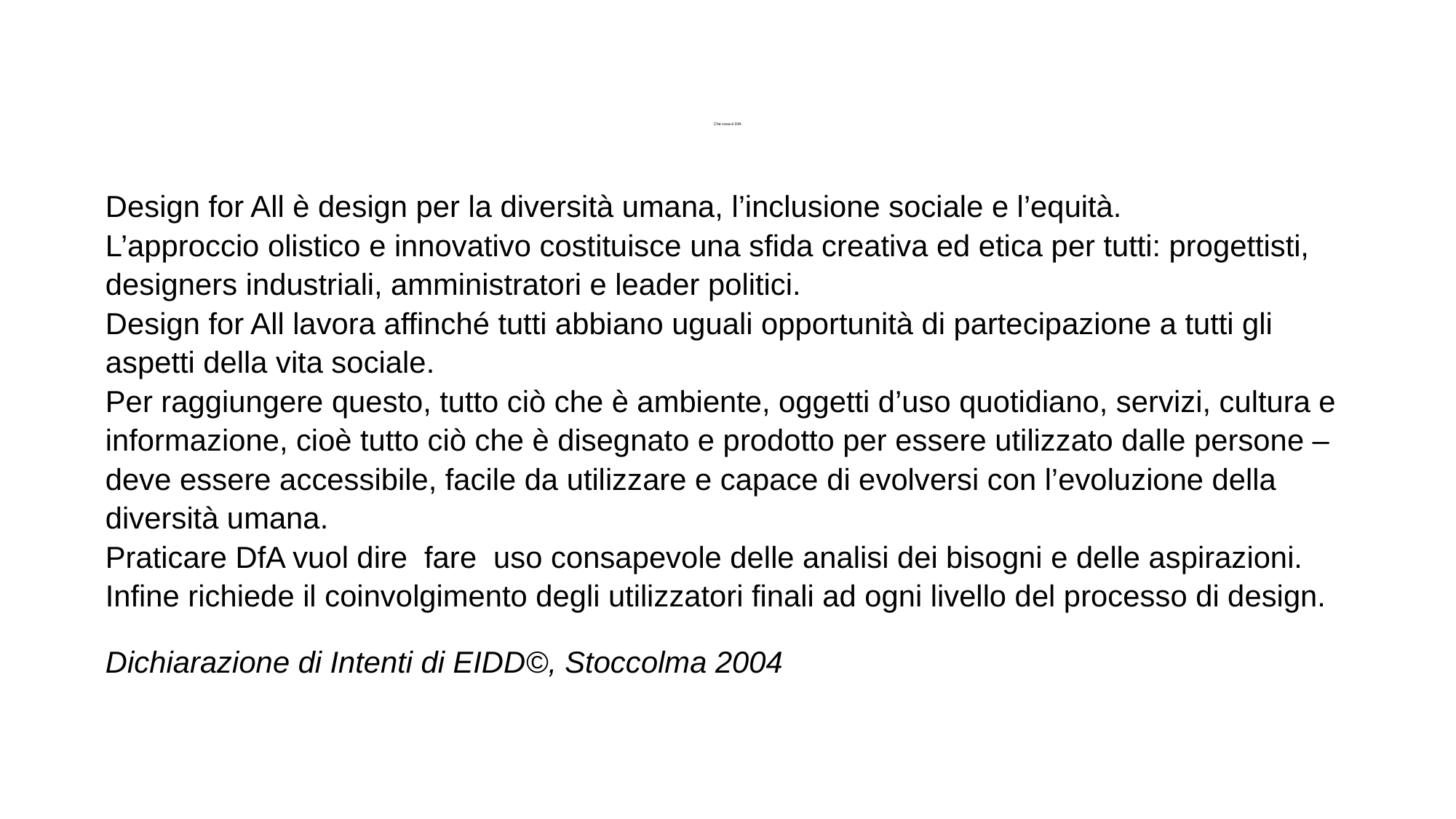

# Che cosa è DfA

Design for All è design per la diversità umana, l’inclusione sociale e l’equità.
L’approccio olistico e innovativo costituisce una sfida creativa ed etica per tutti: progettisti, designers industriali, amministratori e leader politici.
Design for All lavora affinché tutti abbiano uguali opportunità di partecipazione a tutti gli aspetti della vita sociale.
Per raggiungere questo, tutto ciò che è ambiente, oggetti d’uso quotidiano, servizi, cultura e informazione, cioè tutto ciò che è disegnato e prodotto per essere utilizzato dalle persone – deve essere accessibile, facile da utilizzare e capace di evolversi con l’evoluzione della diversità umana.
Praticare DfA vuol dire  fare  uso consapevole delle analisi dei bisogni e delle aspirazioni.
Infine richiede il coinvolgimento degli utilizzatori finali ad ogni livello del processo di design.
Dichiarazione di Intenti di EIDD©, Stoccolma 2004